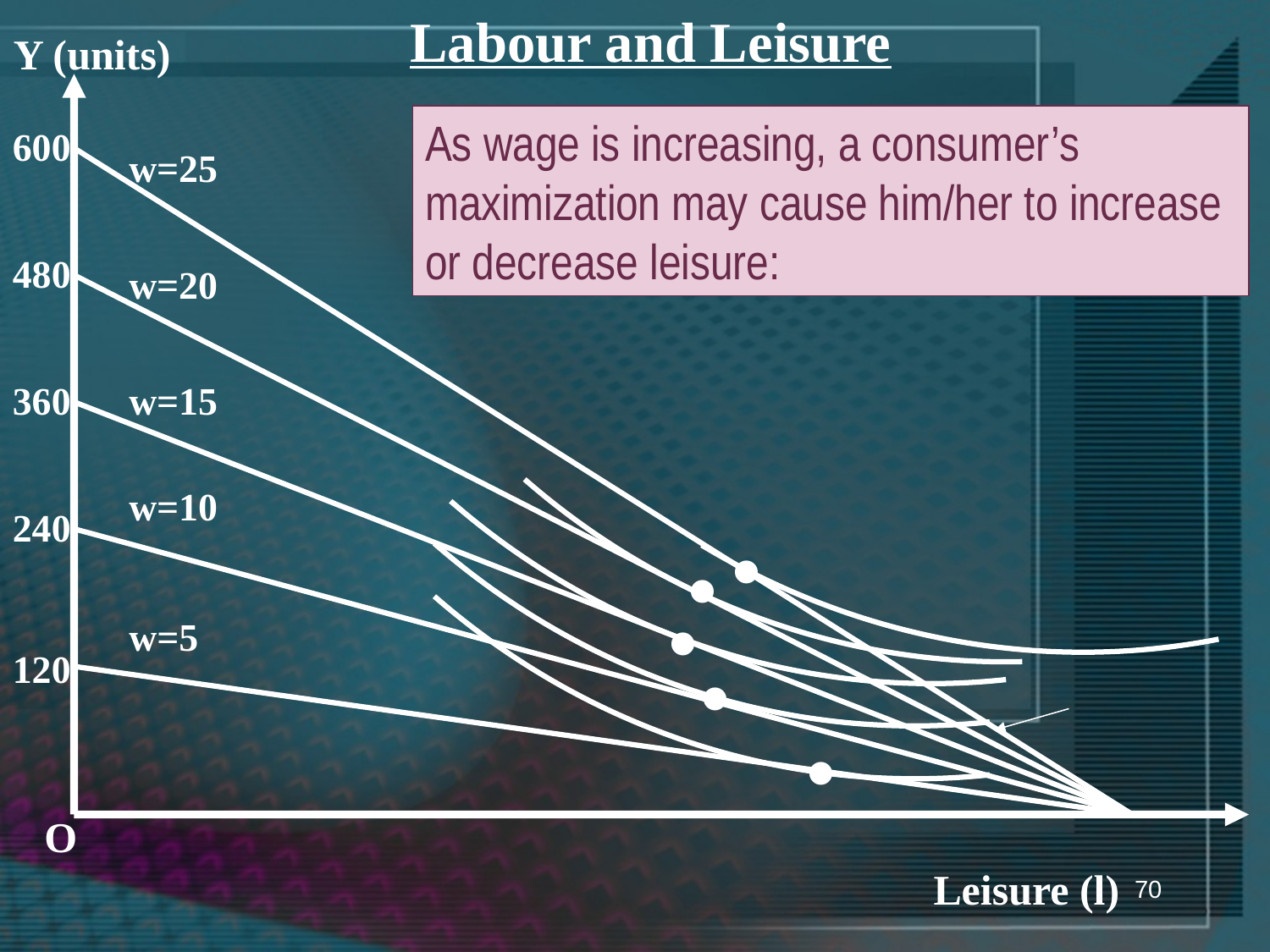

Labour and Leisure

Y (units)

As wage is increasing, a consumer’s maximization may cause him/her to increase or decrease leisure:
600

w=25

480
w=20

360
w=15

w=10
240
•

•
•
w=5
•
120

•
O

Leisure (l)
70